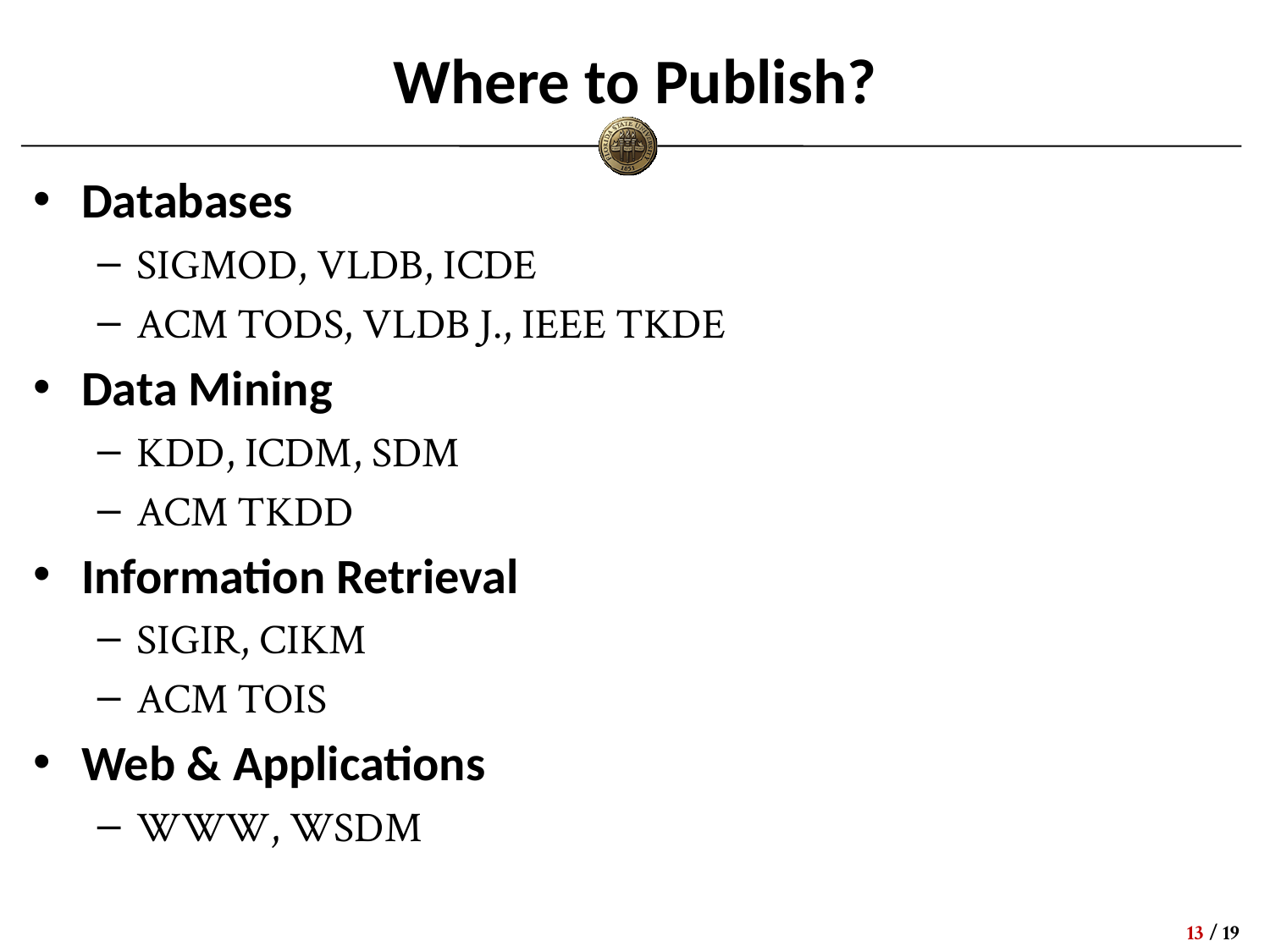

# Where to Publish?
Databases
SIGMOD, VLDB, ICDE
ACM TODS, VLDB J., IEEE TKDE
Data Mining
KDD, ICDM, SDM
ACM TKDD
Information Retrieval
SIGIR, CIKM
ACM TOIS
Web & Applications
WWW, WSDM
13